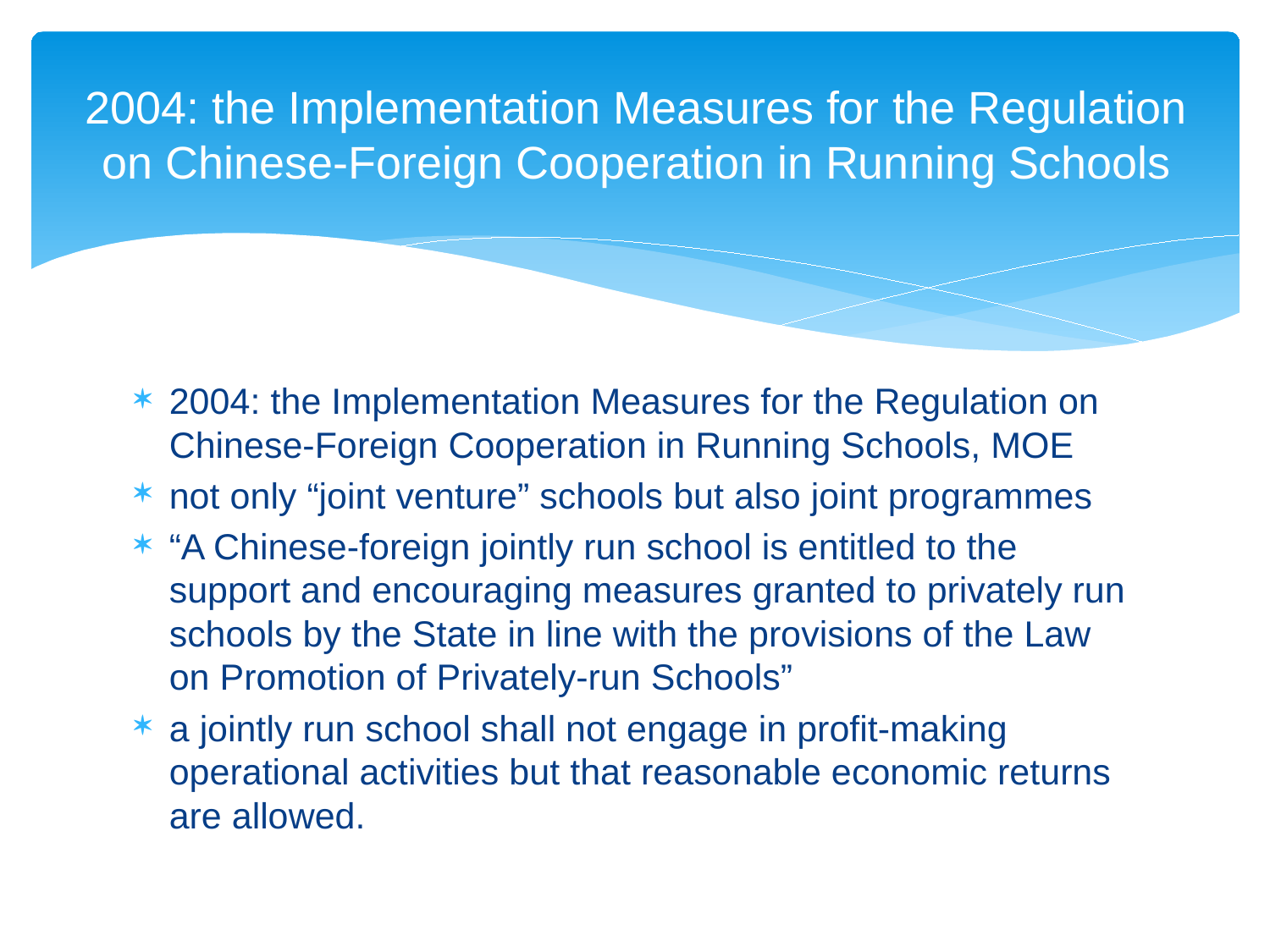

# 2004: the Implementation Measures for the Regulation on Chinese-Foreign Cooperation in Running Schools
2004: the Implementation Measures for the Regulation on Chinese-Foreign Cooperation in Running Schools, MOE
not only “joint venture” schools but also joint programmes
“A Chinese-foreign jointly run school is entitled to the support and encouraging measures granted to privately run schools by the State in line with the provisions of the Law on Promotion of Privately-run Schools”
a jointly run school shall not engage in profit-making operational activities but that reasonable economic returns are allowed.